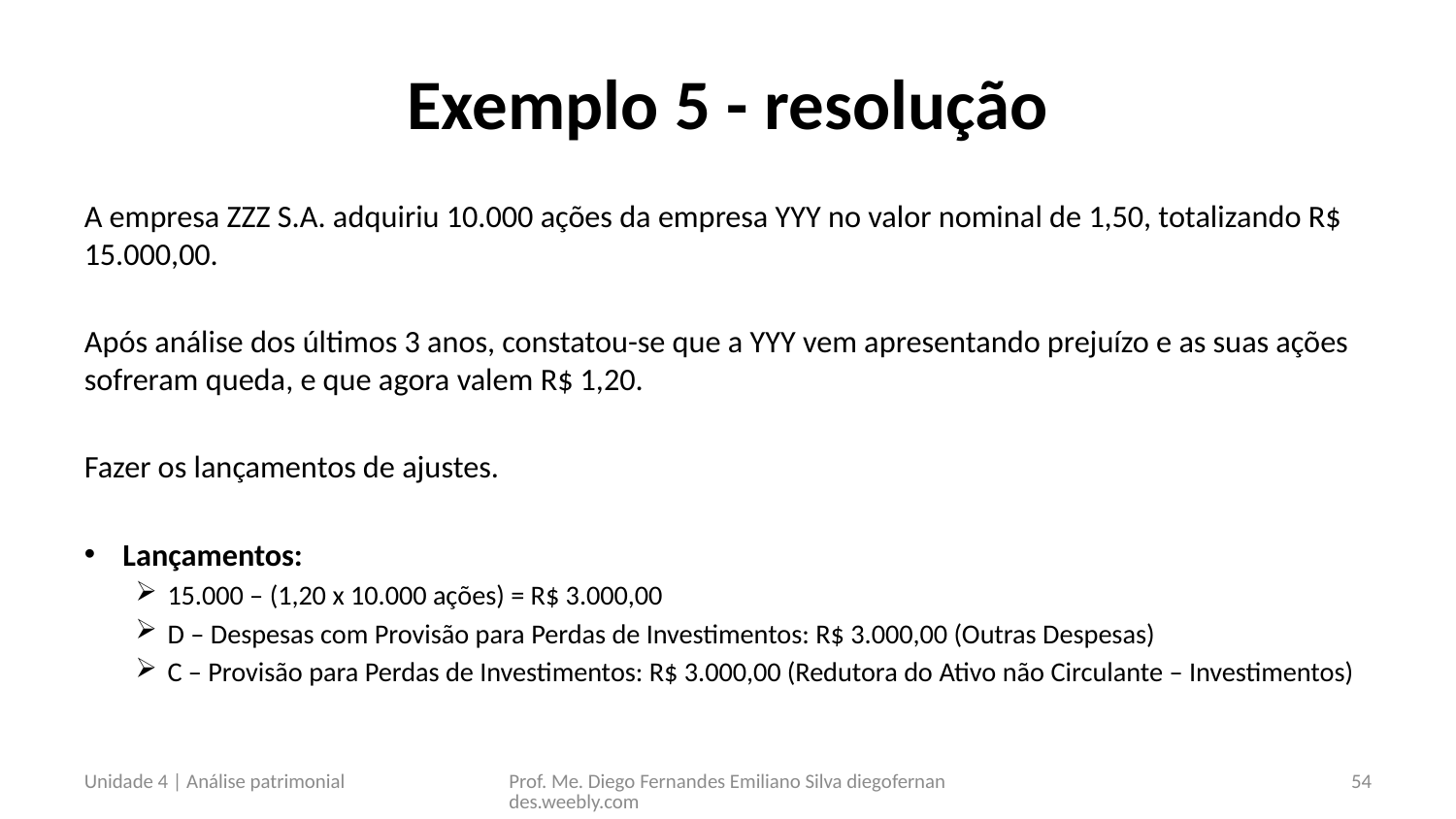

# Exemplo 5 - resolução
A empresa ZZZ S.A. adquiriu 10.000 ações da empresa YYY no valor nominal de 1,50, totalizando R$ 15.000,00.

Após análise dos últimos 3 anos, constatou-se que a YYY vem apresentando prejuízo e as suas ações sofreram queda, e que agora valem R$ 1,20.

Fazer os lançamentos de ajustes.

Lançamentos:
15.000 – (1,20 x 10.000 ações) = R$ 3.000,00
D – Despesas com Provisão para Perdas de Investimentos: R$ 3.000,00 (Outras Despesas)
C – Provisão para Perdas de Investimentos: R$ 3.000,00 (Redutora do Ativo não Circulante – Investimentos)
Unidade 4 | Análise patrimonial
Prof. Me. Diego Fernandes Emiliano Silva diegofernandes.weebly.com
54